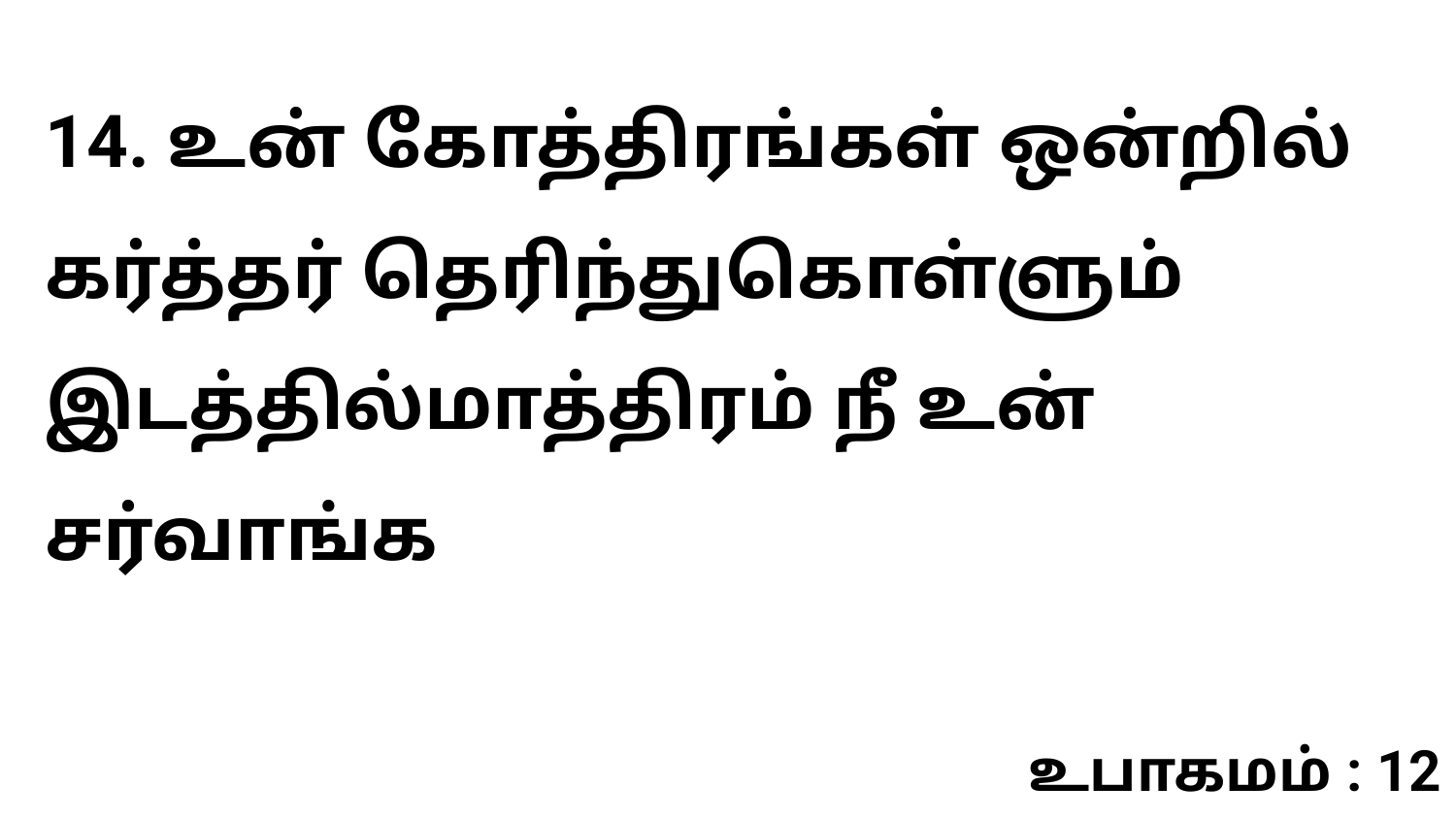

14. உன் கோத்திரங்கள் ஒன்றில் கர்த்தர் தெரிந்துகொள்ளும் இடத்தில்மாத்திரம் நீ உன் சர்வாங்க
உபாகமம் : 12